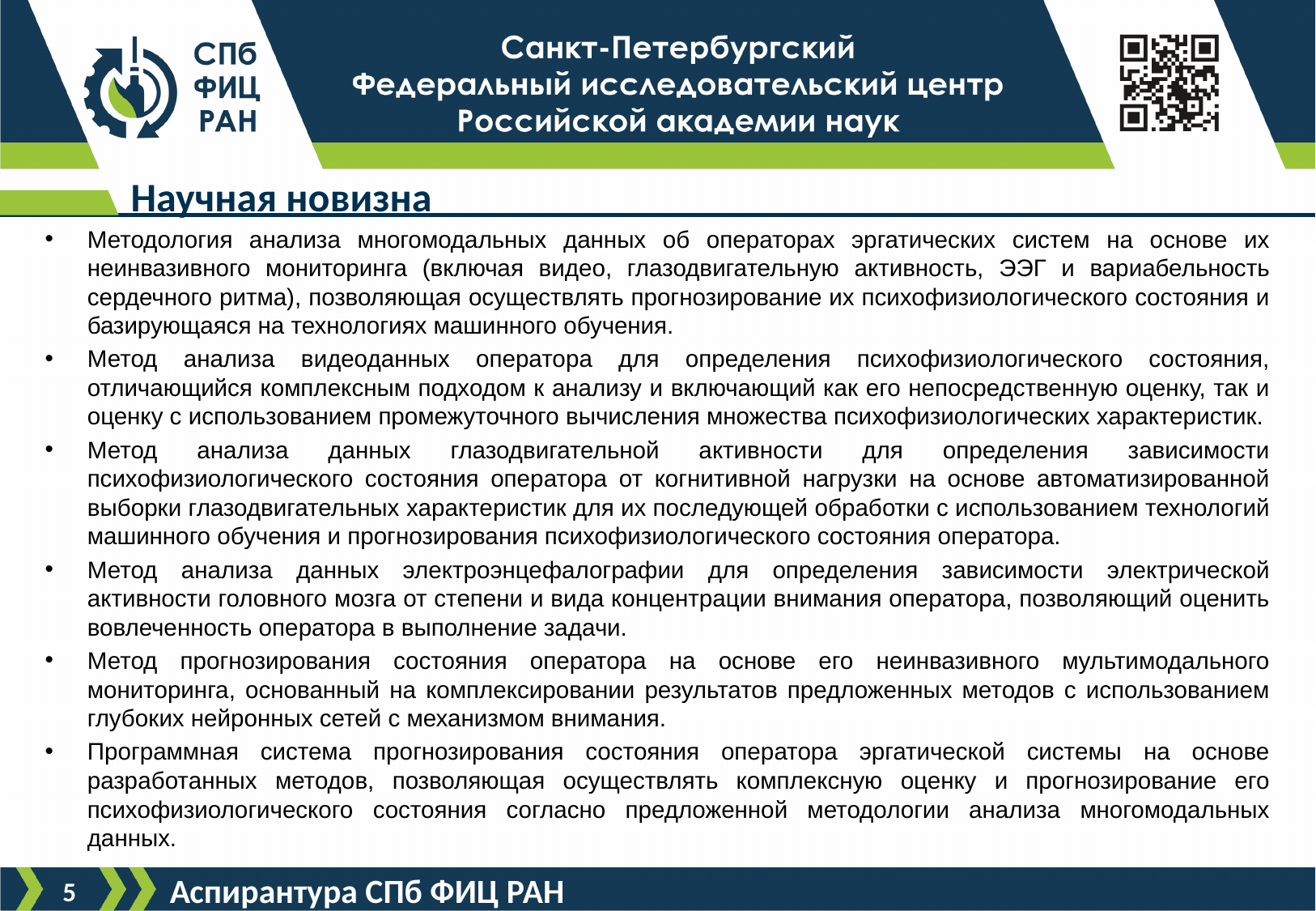

# Научная новизна
Методология анализа многомодальных данных об операторах эргатических систем на основе их неинвазивного мониторинга (включая видео, глазодвигательную активность, ЭЭГ и вариабельность сердечного ритма), позволяющая осуществлять прогнозирование их психофизиологического состояния и базирующаяся на технологиях машинного обучения.
Метод анализа видеоданных оператора для определения психофизиологического состояния, отличающийся комплексным подходом к анализу и включающий как его непосредственную оценку, так и оценку с использованием промежуточного вычисления множества психофизиологических характеристик.
Метод анализа данных глазодвигательной активности для определения зависимости психофизиологического состояния оператора от когнитивной нагрузки на основе автоматизированной выборки глазодвигательных характеристик для их последующей обработки с использованием технологий машинного обучения и прогнозирования психофизиологического состояния оператора.
Метод анализа данных электроэнцефалографии для определения зависимости электрической активности головного мозга от степени и вида концентрации внимания оператора, позволяющий оценить вовлеченность оператора в выполнение задачи.
Метод прогнозирования состояния оператора на основе его неинвазивного мультимодального мониторинга, основанный на комплексировании результатов предложенных методов с использованием глубоких нейронных сетей с механизмом внимания.
Программная система прогнозирования состояния оператора эргатической системы на основе разработанных методов, позволяющая осуществлять комплексную оценку и прогнозирование его психофизиологического состояния согласно предложенной методологии анализа многомодальных данных.